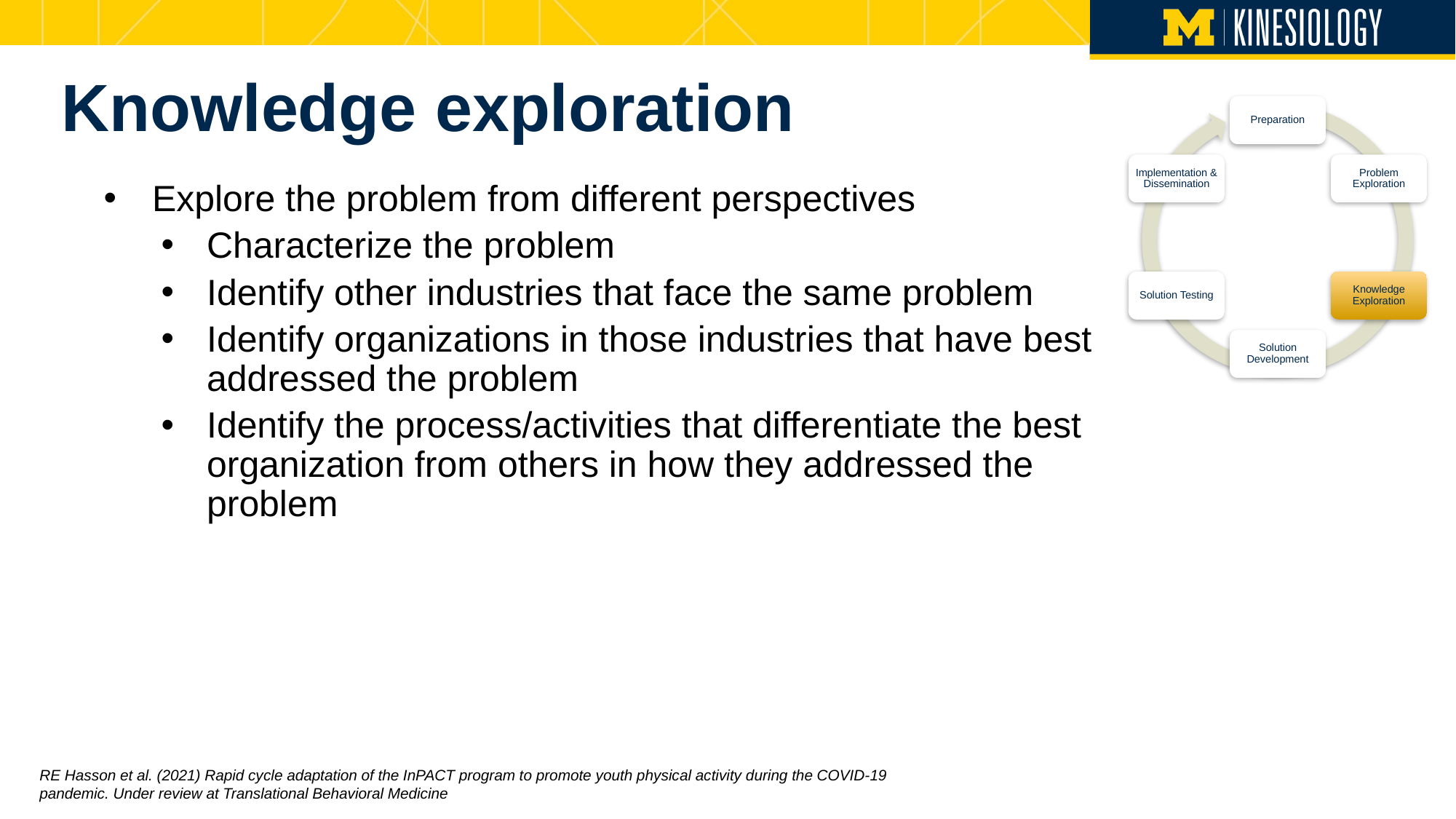

# Knowledge exploration

Preparation

Implementation & Dissemination
Problem Exploration

Solution Testing
Knowledge Exploration

Solution Development
Explore the problem from different perspectives
Characterize the problem
Identify other industries that face the same problem
Identify organizations in those industries that have best addressed the problem
Identify the process/activities that differentiate the best organization from others in how they addressed the problem
RE Hasson et al. (2021) Rapid cycle adaptation of the InPACT program to promote youth physical activity during the COVID-19 pandemic. Under review at Translational Behavioral Medicine